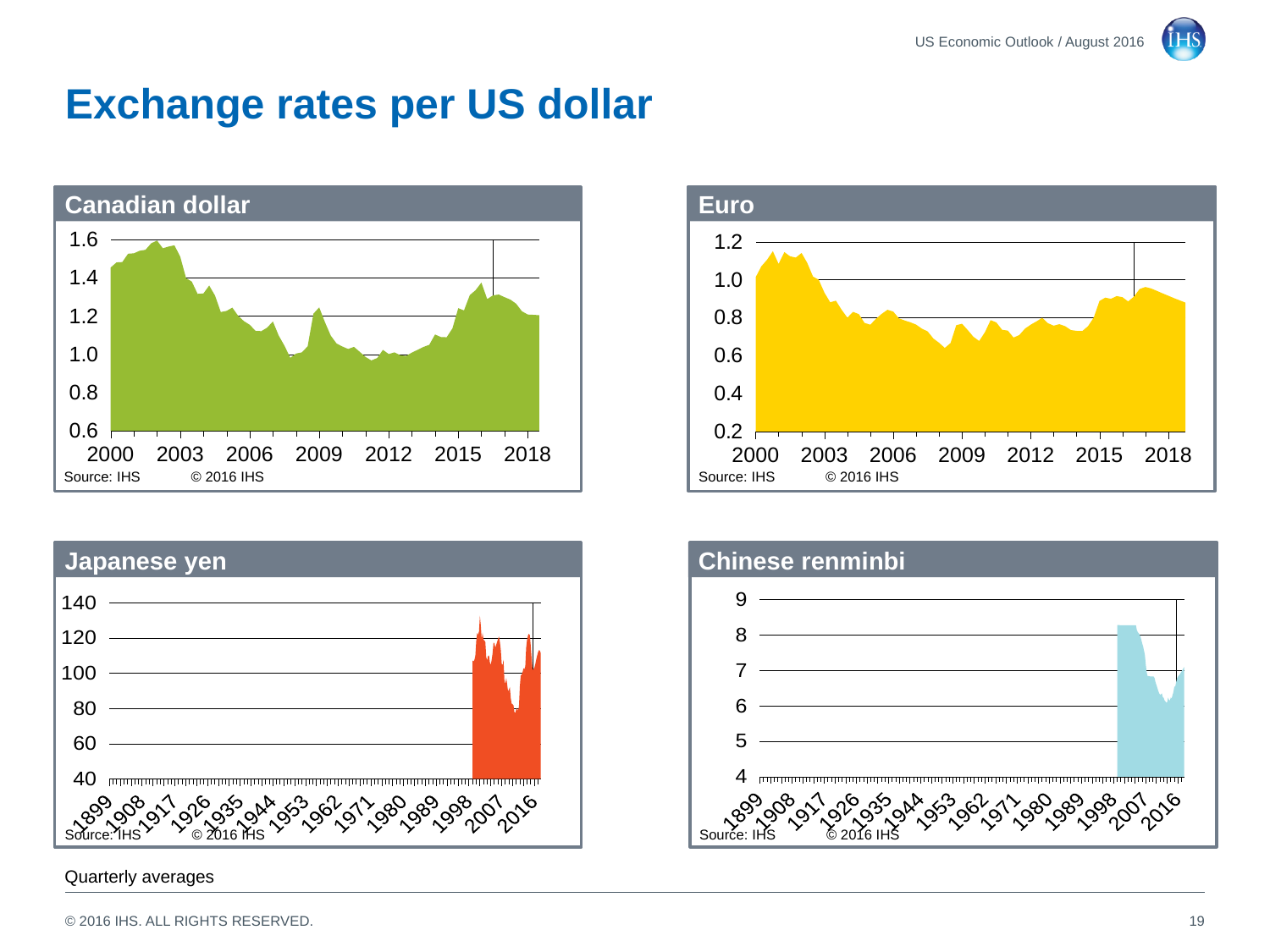

US Economic Outlook / August 2016
# Exchange rates per US dollar
Canadian dollar
Euro

### Chart

| Category | (1/CNSIM_CONTROL:EXRUSC.Q)*100 |
|---|---|
| 36526 | 1.4535264266666597 |
| 36617 | 1.4802416266666725 |
| 36708 | 1.4821566666666752 |
| 36800 | 1.525651963333336 |
| 36892 | 1.5278231833333429 |
| 36982 | 1.5411115966666773 |
| 37073 | 1.546068236666661 |
| 37165 | 1.5803564999999882 |
| 37257 | 1.594385453333341 |
| 37347 | 1.554232879999994 |
| 37438 | 1.5632398200000102 |
| 37530 | 1.5695128800000075 |
| 37622 | 1.5097592333333305 |
| 37712 | 1.3984158733333323 |
| 37803 | 1.3801306633333388 |
| 37895 | 1.3157525766666627 |
| 37987 | 1.317768999999991 |
| 38078 | 1.3594788233333355 |
| 38169 | 1.307169843333341 |
| 38261 | 1.2207085700000064 |
| 38353 | 1.2270349999999977 |
| 38443 | 1.243914069999995 |
| 38534 | 1.2014527366666687 |
| 38626 | 1.1732187300000059 |
| 38718 | 1.154526686666665 |
| 38808 | 1.1223609233333363 |
| 38899 | 1.1212262133333348 |
| 38991 | 1.1392650799999977 |
| 39083 | 1.17160636333333 |
| 39173 | 1.0981055566666629 |
| 39264 | 1.0446378200000042 |
| 39356 | 0.9818327466666698 |
| 39448 | 1.0040808433333301 |
| 39539 | 1.00999704 |
| 39630 | 1.0417952300000013 |
| 39722 | 1.2124745599999949 |
| 39814 | 1.2453178799999944 |
| 39904 | 1.1671648933333394 |
| 39995 | 1.0973830566666638 |
| 40087 | 1.0562757933333349 |
| 40179 | 1.0409197833333297 |
| 40269 | 1.0276379066666705 |
| 40360 | 1.039052376666671 |
| 40452 | 1.012840873333331 |
| 40544 | 0.9859971000000006 |
| 40634 | 0.9676470633333375 |
| 40725 | 0.9802454533333314 |
| 40817 | 1.0231430166666668 |
| 40909 | 1.001215006666664 |
| 41000 | 1.0101807800000049 |
| 41091 | 0.99478966 |
| 41183 | 0.9912735299999972 |
| 41275 | 1.0089030633333305 |
| 41365 | 1.023339846666669 |
| 41456 | 1.03847487666667 |
| 41548 | 1.049831666666662 |
| 41640 | 1.103471909999998 |
| 41730 | 1.090523810000003 |
| 41821 | 1.089274709999995 |
| 41913 | 1.1357180999999934 |
| 42005 | 1.241145983333332 |
| 42095 | 1.2294012799999978 |
| 42186 | 1.3093414433333417 |
| 42278 | 1.3352561133333325 |
| 42370 | 1.3748477266666757 |
| 42461 | 1.2885412347369072 |
| 42552 | 1.308205154302144 |
| 42644 | 1.3124952832200758 |
| 42736 | 1.298667229768778 |
| 42826 | 1.2861149105089091 |
| 42917 | 1.264443421088236 |
| 43009 | 1.225052570068413 |
| 43101 | 1.2080866420410286 |
| 43191 | 1.2063958766354053 |
| 43282 | 1.204313175378829 |

### Chart

| Category | EU |
|---|---|
| 36526 | 1.0134666666666665 |
| 36617 | 1.0710999999999997 |
| 36708 | 1.1056666666666668 |
| 36800 | 1.1504999999999999 |
| 36892 | 1.0834333333333335 |
| 36982 | 1.1456999999999997 |
| 37073 | 1.1233 |
| 37165 | 1.1167333333333336 |
| 37257 | 1.1411 |
| 37347 | 1.0887 |
| 37438 | 1.0167333333333333 |
| 37530 | 0.9999666666666667 |
| 37622 | 0.9316333333333335 |
| 37712 | 0.8808666666666666 |
| 37803 | 0.8893999999999999 |
| 37895 | 0.8412666666666666 |
| 37987 | 0.7997000000000001 |
| 38078 | 0.8303666666666666 |
| 38169 | 0.8183666666666666 |
| 38261 | 0.7720666666666668 |
| 38353 | 0.7627333333333335 |
| 38443 | 0.7942333333333332 |
| 38534 | 0.8200666666666665 |
| 38626 | 0.8414333333333335 |
| 38718 | 0.8319333333333334 |
| 38808 | 0.7961666666666666 |
| 38899 | 0.7848999999999999 |
| 38991 | 0.7753666666666668 |
| 39083 | 0.7631333333333334 |
| 39173 | 0.7417333333333336 |
| 39264 | 0.7276000000000002 |
| 39356 | 0.6900666666666666 |
| 39448 | 0.6671666666666667 |
| 39539 | 0.6402333333333334 |
| 39630 | 0.6659333333333335 |
| 39722 | 0.7598333333333336 |
| 39814 | 0.7679333333333334 |
| 39904 | 0.7347666666666667 |
| 39995 | 0.6991333333333334 |
| 40087 | 0.6765666666666665 |
| 40179 | 0.7228000000000001 |
| 40269 | 0.7869666666666666 |
| 40360 | 0.7746666666666666 |
| 40452 | 0.7359666666666667 |
| 40544 | 0.7318333333333334 |
| 40634 | 0.6947666666666665 |
| 40725 | 0.7081666666666665 |
| 40817 | 0.7420333333333335 |
| 40909 | 0.7628666666666667 |
| 41000 | 0.78 |
| 41091 | 0.7993666666666666 |
| 41183 | 0.7708666666666667 |
| 41275 | 0.7575333333333335 |
| 41365 | 0.7654000000000001 |
| 41456 | 0.7550000000000001 |
| 41548 | 0.7347333333333335 |
| 41640 | 0.7301 |
| 41730 | 0.7293 |
| 41821 | 0.7549000000000001 |
| 41913 | 0.8006333333333334 |
| 42005 | 0.8881 |
| 42095 | 0.9054666666666665 |
| 42186 | 0.8994333333333334 |
| 42278 | 0.9136333333333334 |
| 42370 | 0.9077333333333334 |
| 42461 | 0.8855333333333334 |
| 42552 | 0.9109753768935462 |
| 42644 | 0.9506743271529218 |
| 42736 | 0.9616950715119627 |
| 42826 | 0.9539079772157918 |
| 42917 | 0.9411955771601991 |
| 43009 | 0.9280925655930622 |
| 43101 | 0.9153493831419942 |
| 43191 | 0.9029514080951696 |
| 43282 | 0.8908848003752562 |
| 43374 | 0.8791364499974086 |
Source: IHS	© 2016 IHS
Source: IHS	© 2016 IHS
Japanese yen
Chinese renminbi

### Chart

| Category | Chinese Renminbi |
|---|---|
| 36526 | 8.278656666666667 |
| 36617 | 8.278066666666668 |
| 36708 | 8.279166666666667 |
| 36800 | 8.277666666666667 |
| 36892 | 8.277388939393333 |
| 36982 | 8.277129192546667 |
| 37073 | 8.2768934914358 |
| 37165 | 8.276842090910002 |
| 37257 | 8.276813333333335 |
| 37347 | 8.277074333333333 |
| 37438 | 8.275385666666667 |
| 37530 | 8.27595366666667 |
| 37622 | 8.277134666666669 |
| 37712 | 8.277047666666666 |
| 37803 | 8.277140000000001 |
| 37895 | 8.276898000000001 |
| 37987 | 8.277056185185181 |
| 38078 | 8.276874666666666 |
| 38169 | 8.276671333333331 |
| 38261 | 8.276473666666666 |
| 38353 | 8.276471666666666 |
| 38443 | 8.276457 |
| 38534 | 8.138123545454544 |
| 38626 | 8.082934704184707 |
| 38718 | 8.050028451910405 |
| 38808 | 8.011425296442692 |
| 38899 | 7.965410973084886 |
| 38991 | 7.8623484848484875 |
| 39083 | 7.759083833992096 |
| 39173 | 7.6779329158040035 |
| 39264 | 7.556952391304348 |
| 39356 | 7.4306657663592475 |
| 39448 | 7.160478191856452 |
| 39539 | 6.956817748917749 |
| 39630 | 6.8420563429324295 |
| 39722 | 6.84015275362319 |
| 39814 | 6.835913787878787 |
| 39904 | 6.830022510822514 |
| 39995 | 6.830888816738816 |
| 40087 | 6.827401223414267 |
| 40179 | 6.827517738035738 |
| 40269 | 6.824143482761368 |
| 40360 | 6.7692772701548645 |
| 40452 | 6.65604314921542 |
| 40544 | 6.582018166448733 |
| 40634 | 6.499343949274993 |
| 40725 | 6.417613184974323 |
| 40817 | 6.3553457619388185 |
| 40909 | 6.308384181869809 |
| 41000 | 6.326567985527213 |
| 41091 | 6.351043371509394 |
| 41183 | 6.248463811457573 |
| 41275 | 6.224992069449966 |
| 41365 | 6.153231691615063 |
| 41456 | 6.125256574287741 |
| 41548 | 6.090848464518878 |
| 41640 | 6.102193224479421 |
| 41730 | 6.231374980498661 |
| 41821 | 6.1648403375051455 |
| 41913 | 6.1475488676701 |
| 42005 | 6.236892016279458 |
| 42095 | 6.2039970377399865 |
| 42186 | 6.305491057671439 |
| 42278 | 6.391476332133717 |
| 42370 | 6.547954636454149 |
| 42461 | 6.5373494785630015 |
| 42552 | 6.672734142407729 |
| 42644 | 6.773367691597139 |
| 42736 | 6.823225316968893 |
| 42826 | 6.852512542971322 |
| 42917 | 6.886084618236806 |
| 43009 | 6.924592830785431 |
| 43101 | 6.9672488878939935 |
| 43191 | 7.010682717705976 |
| 43282 | 7.054387314014534 |
| 43374 | 7.098364364778012 |
|  | None |
|  | None |
|  | None |
|  | None |

### Chart

| Category | yen |
|---|---|
| 36526 | 107.06 |
| 36617 | 106.60733333333332 |
| 36708 | 107.574 |
| 36800 | 109.82100000000001 |
| 36892 | 118.08533333333332 |
| 36982 | 122.637 |
| 37073 | 121.7436666666667 |
| 37165 | 123.649 |
| 37257 | 132.45966666666664 |
| 37347 | 127.05133333333332 |
| 37438 | 119.14633333333335 |
| 37530 | 122.895 |
| 37622 | 118.82133333333334 |
| 37712 | 118.43966666666668 |
| 37803 | 117.56966666666666 |
| 37895 | 108.90400000000001 |
| 37987 | 107.22766666666666 |
| 38078 | 109.74766666666667 |
| 38169 | 109.90899999999999 |
| 38261 | 105.88566666666667 |
| 38353 | 104.71266666666666 |
| 38443 | 107.63499999999999 |
| 38534 | 111.23833333333333 |
| 38626 | 117.28766666666668 |
| 38718 | 116.88333333333331 |
| 38808 | 114.41566666666667 |
| 38899 | 116.18700000000001 |
| 38991 | 117.71166666666667 |
| 39083 | 119.43333333333334 |
| 39173 | 120.73933333333332 |
| 39264 | 117.776 |
| 39356 | 113.06533333333333 |
| 39448 | 105.20366666666666 |
| 39539 | 104.51100000000002 |
| 39630 | 107.61333333333332 |
| 39722 | 96.11059999999998 |
| 39814 | 93.7161 |
| 39904 | 97.275 |
| 39995 | 93.60906666666665 |
| 40087 | 89.68016666666665 |
| 40179 | 90.65343333333333 |
| 40269 | 92.02126666666668 |
| 40360 | 85.85529999999999 |
| 40452 | 82.5895 |
| 40544 | 82.31682616666666 |
| 40634 | 81.69732536666665 |
| 40725 | 77.84095653333331 |
| 40817 | 77.38930160000001 |
| 40909 | 79.28384293333332 |
| 41000 | 80.17126189999998 |
| 41091 | 78.6193135 |
| 41183 | 81.16140846666666 |
| 41275 | 92.3813772 |
| 41365 | 98.73919059999999 |
| 41456 | 98.93999203333331 |
| 41548 | 100.44695453333335 |
| 41640 | 102.77995600000001 |
| 41730 | 102.13606366666666 |
| 41821 | 103.92315366666669 |
| 41913 | 114.56042833333332 |
| 42005 | 119.06543066666666 |
| 42095 | 121.34684499999999 |
| 42186 | 122.228415 |
| 42278 | 121.481529 |
| 42370 | 115.44767800000001 |
| 42461 | 108.17435166666665 |
| 42552 | 101.86800000000001 |
| 42644 | 102.03000000000002 |
| 42736 | 103.08 |
| 42826 | 105.04 |
| 42917 | 107.62666666666667 |
| 43009 | 109.81666666666666 |
| 43101 | 111.72333333333333 |
| 43191 | 112.97333333333333 |
| 43282 | 112.76666666666668 |
| 43374 | 111.21000000000001 |
|  | None |
|  | None |
|  | None |
|  | None |
Source: IHS	© 2016 IHS
Source: IHS	© 2016 IHS
Quarterly averages
19